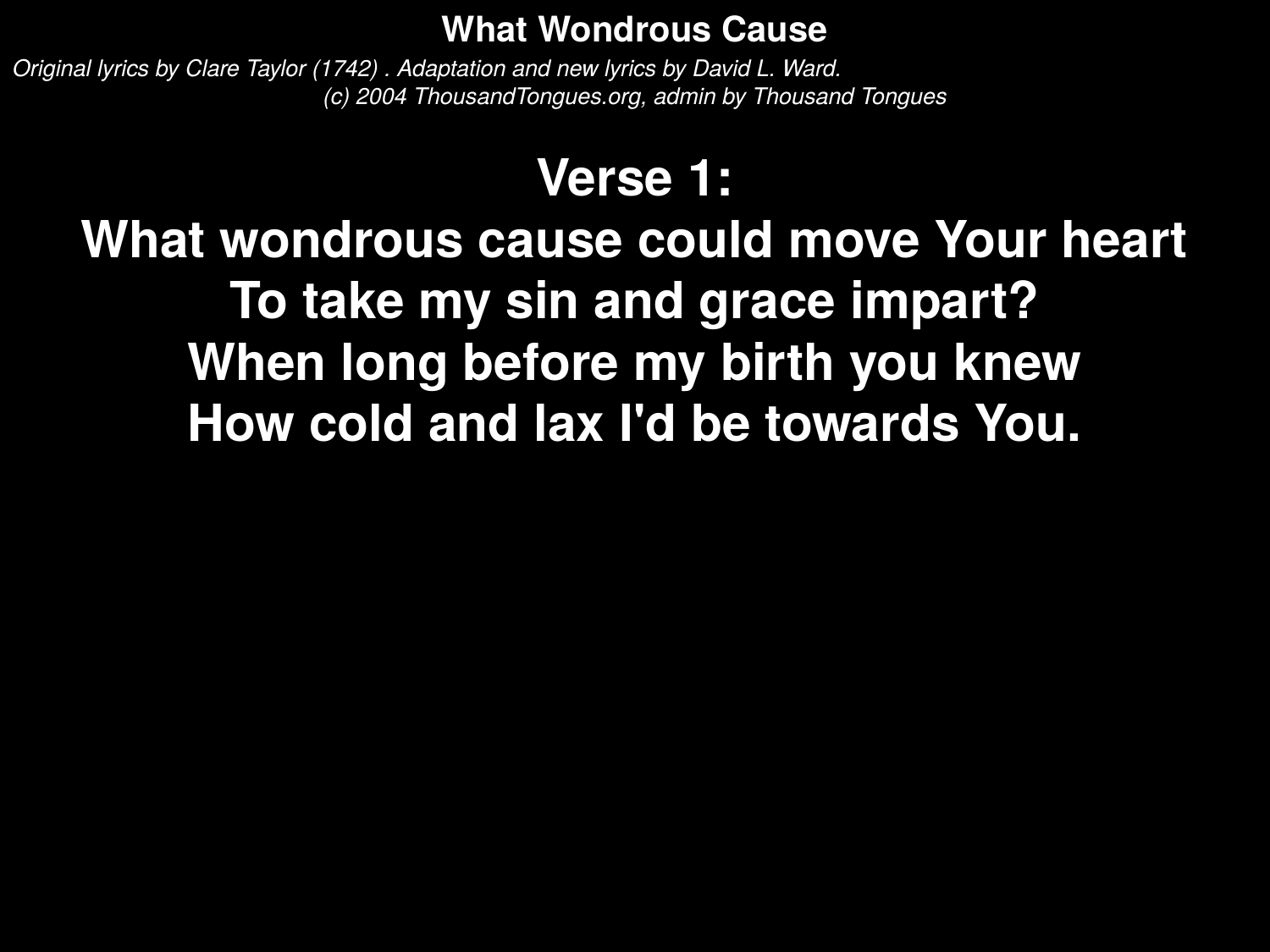

What Wondrous Cause
Original lyrics by Clare Taylor (1742) . Adaptation and new lyrics by David L. Ward.
(c) 2004 ThousandTongues.org, admin by Thousand Tongues
Verse 1:
What wondrous cause could move Your heart
To take my sin and grace impart?
When long before my birth you knew
How cold and lax I'd be towards You.